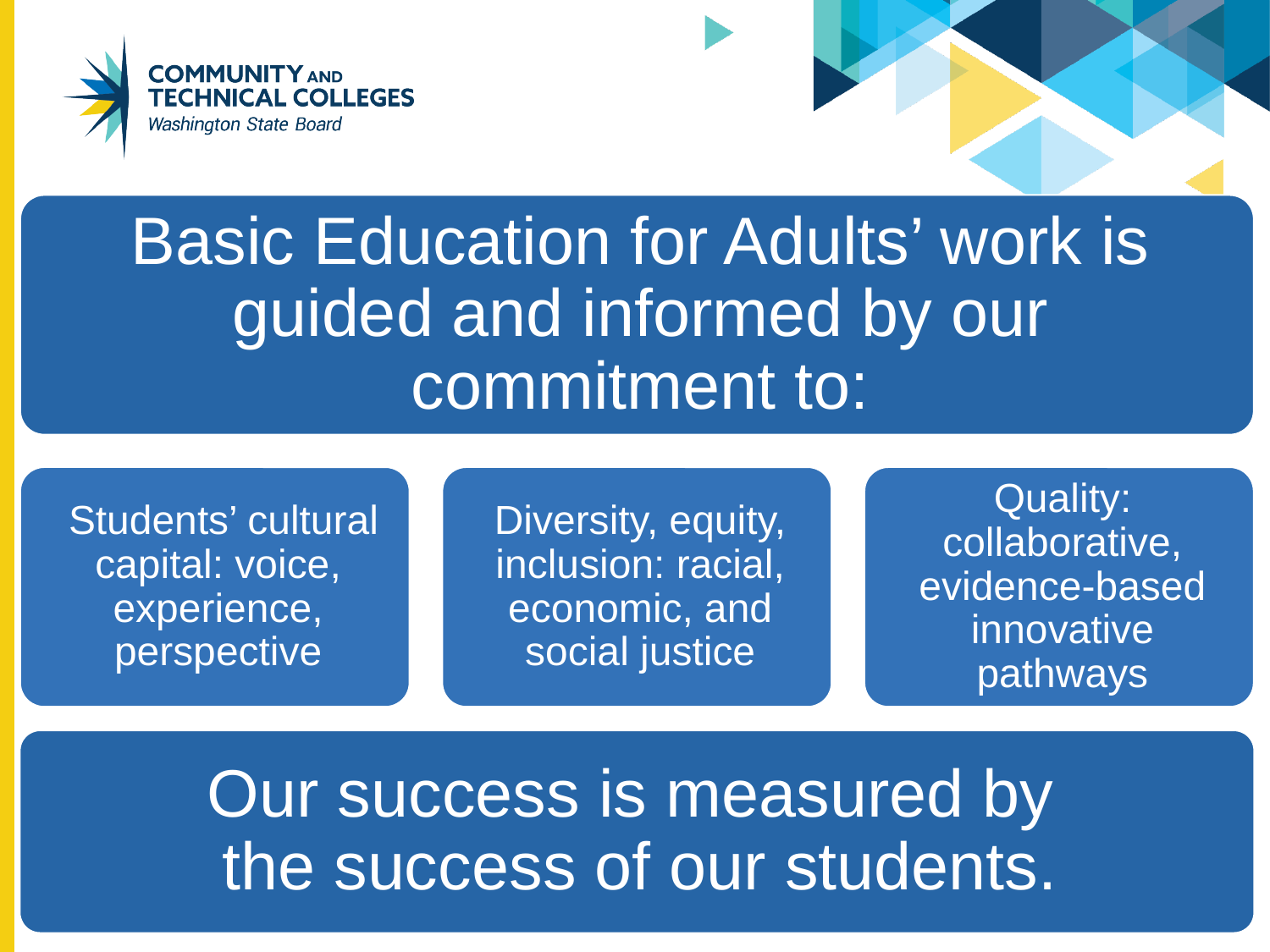

# BEdA Commitments
Basic Education for Adults’ work is guided and informed by our commitment to:
 Students’ cultural capital: voice, experience, perspective
Diversity, equity, inclusion: racial, economic, and social justice
Quality: collaborative, evidence-based innovative pathways
Our success is measured by
the success of our students.
9